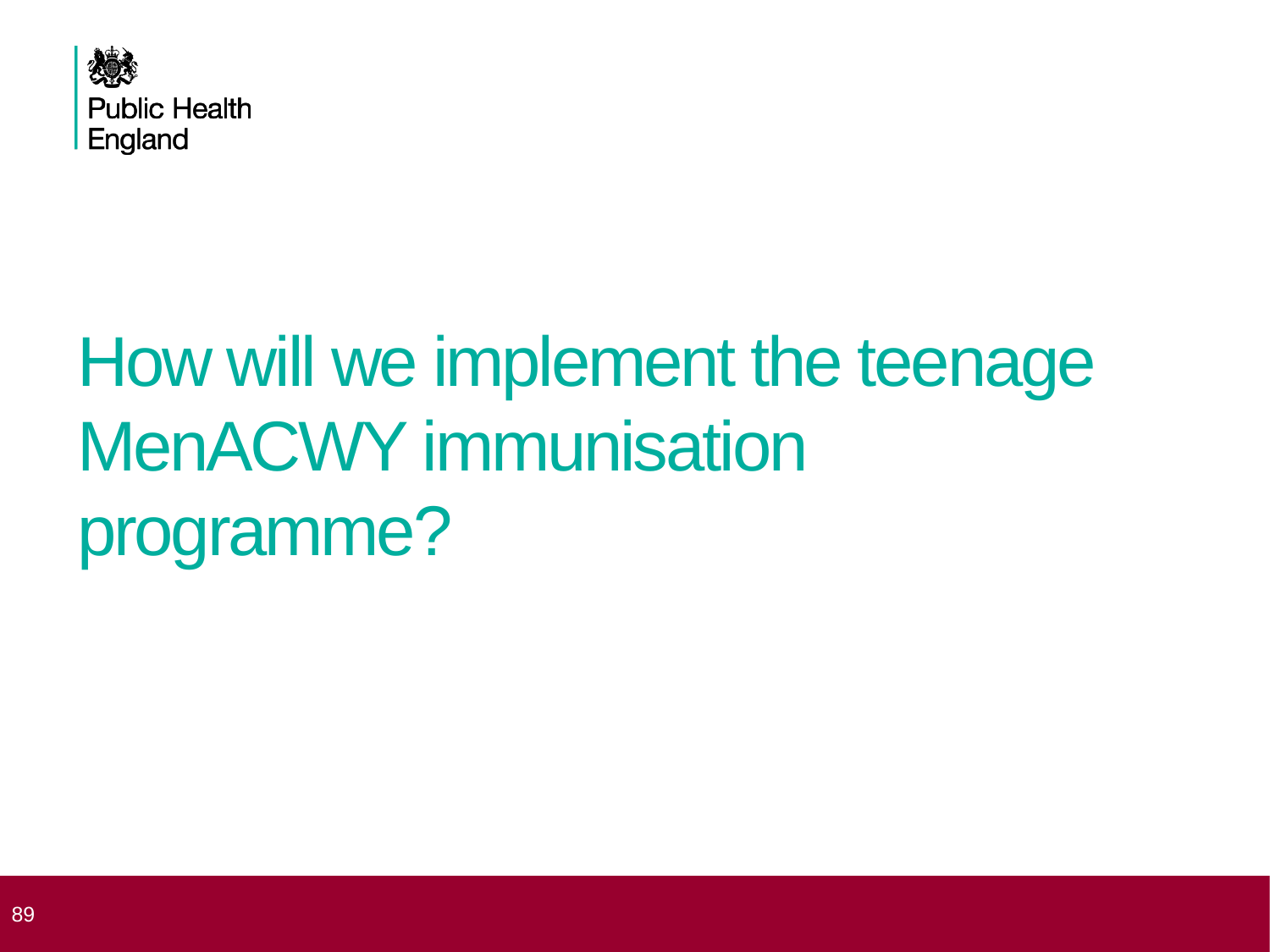

# How will we implement the teenage MenACWY immunisation programme?
  89